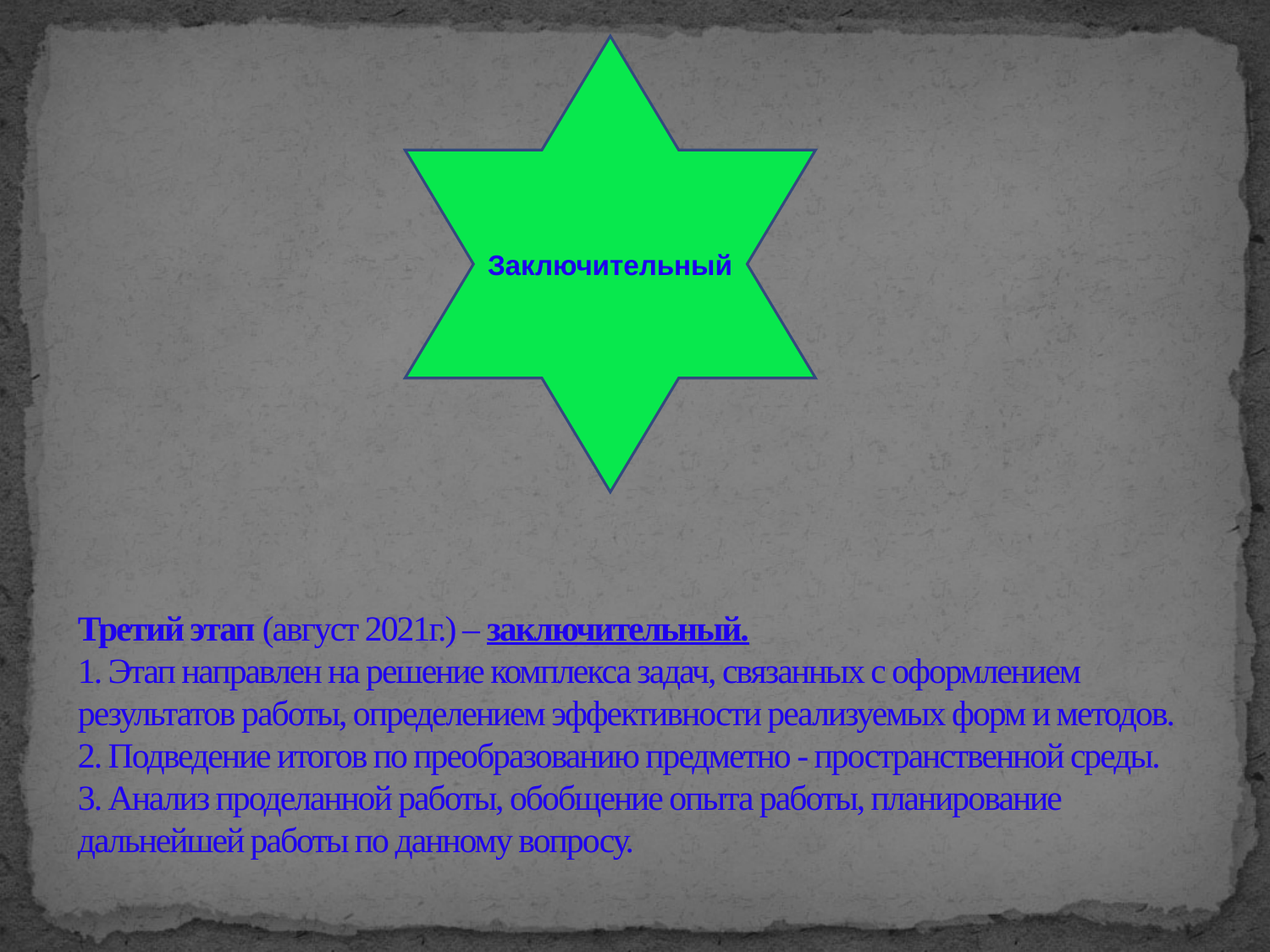

Заключительный
# Третий этап (август 2021г.) – заключительный. 1. Этап направлен на решение комплекса задач, связанных с оформлением результатов работы, определением эффективности реализуемых форм и методов. 2. Подведение итогов по преобразованию предметно - пространственной среды. 3. Анализ проделанной работы, обобщение опыта работы, планирование дальнейшей работы по данному вопросу.